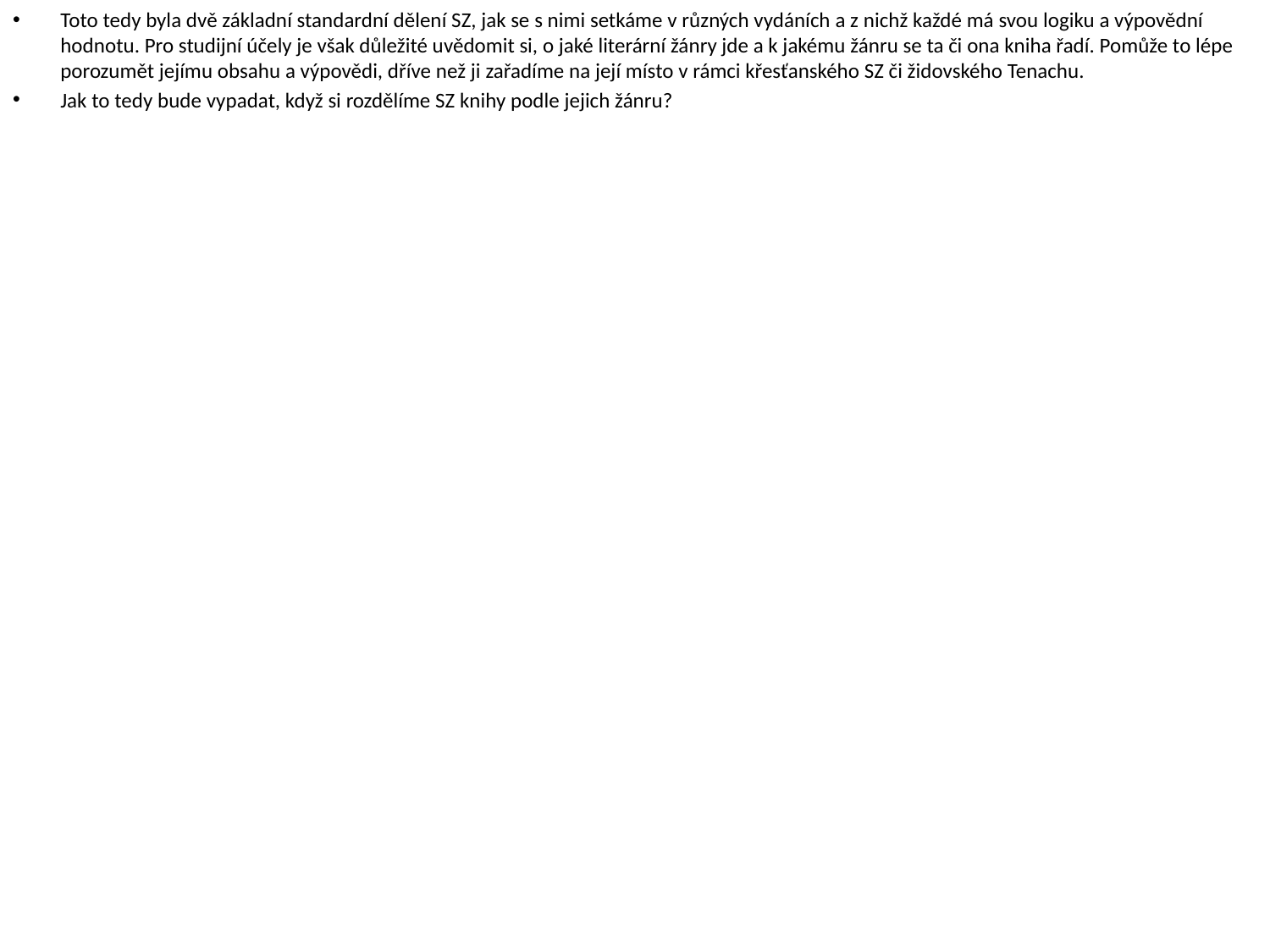

Toto tedy byla dvě základní standardní dělení SZ, jak se s nimi setkáme v různých vydáních a z nichž každé má svou logiku a výpovědní hodnotu. Pro studijní účely je však důležité uvědomit si, o jaké literární žánry jde a k jakému žánru se ta či ona kniha řadí. Pomůže to lépe porozumět jejímu obsahu a výpovědi, dříve než ji zařadíme na její místo v rámci křesťanského SZ či židovského Tenachu.
Jak to tedy bude vypadat, když si rozdělíme SZ knihy podle jejich žánru?